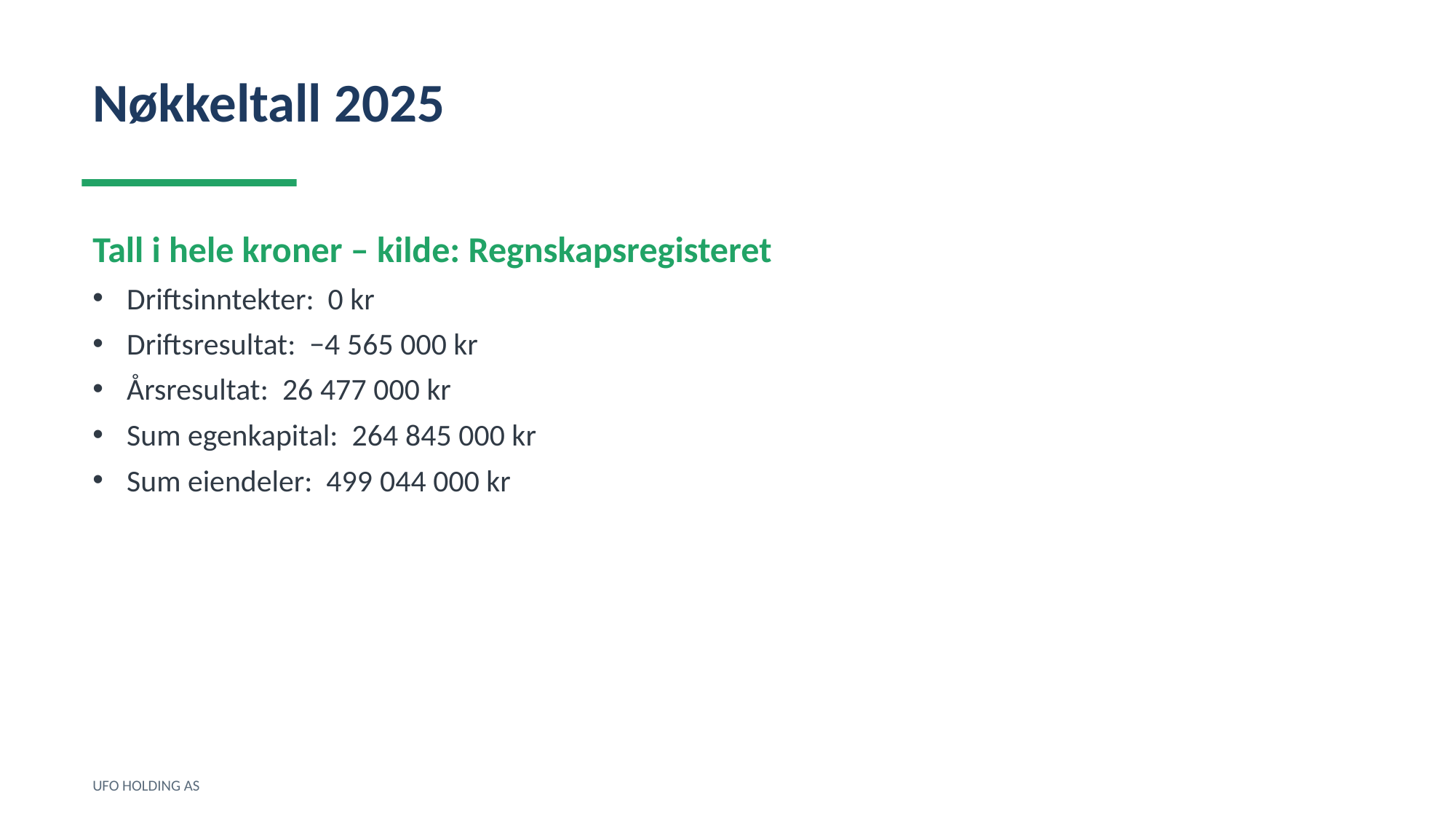

Nøkkeltall 2025

Tall i hele kroner – kilde: Regnskapsregisteret
Driftsinntekter:  0 kr
Driftsresultat:  −4 565 000 kr
Årsresultat:  26 477 000 kr
Sum egenkapital:  264 845 000 kr
Sum eiendeler:  499 044 000 kr
UFO HOLDING AS